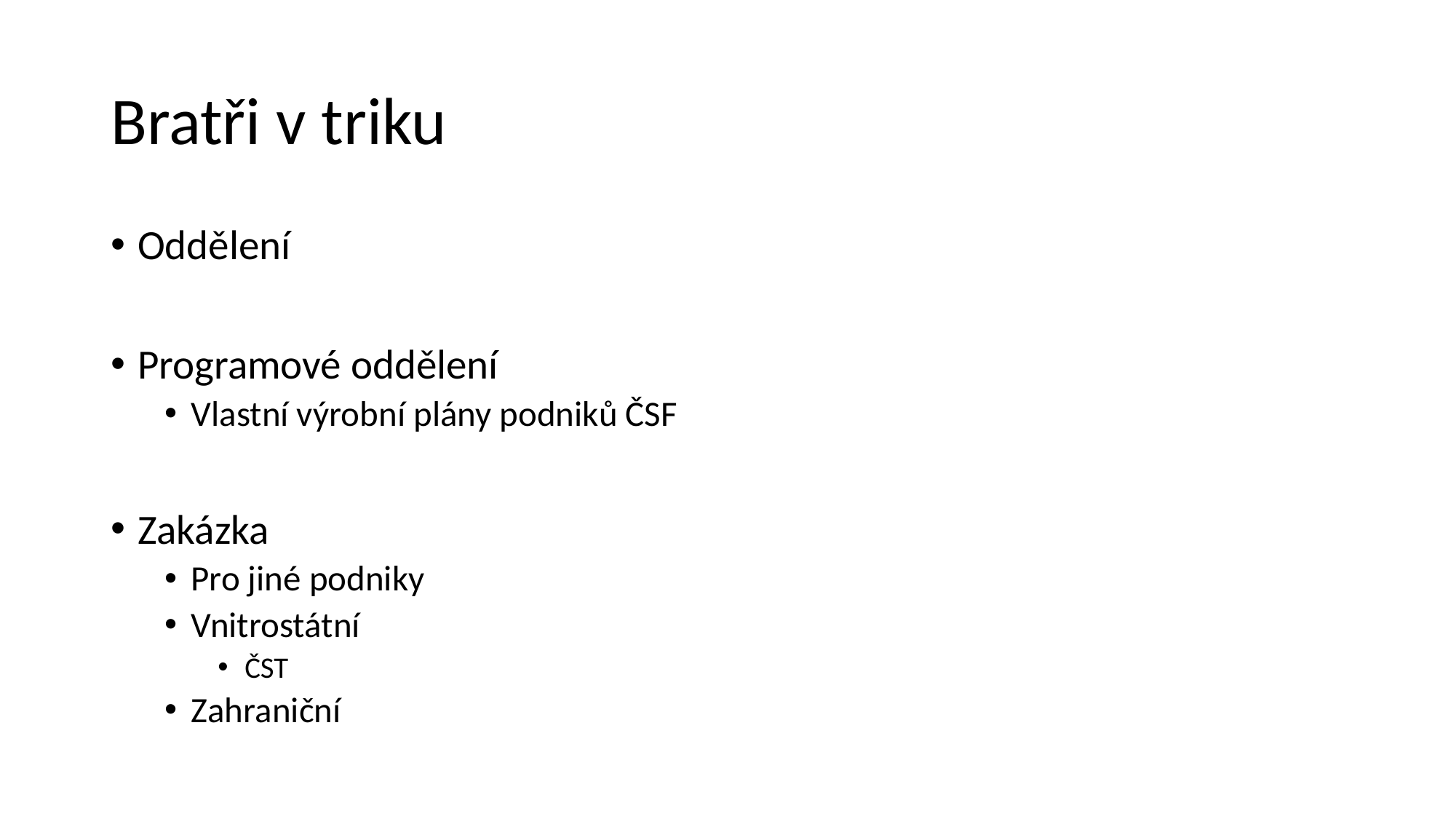

# Bratři v triku
Oddělení

Programové oddělení
Vlastní výrobní plány podniků ČSF

Zakázka
Pro jiné podniky
Vnitrostátní
ČST
Zahraniční